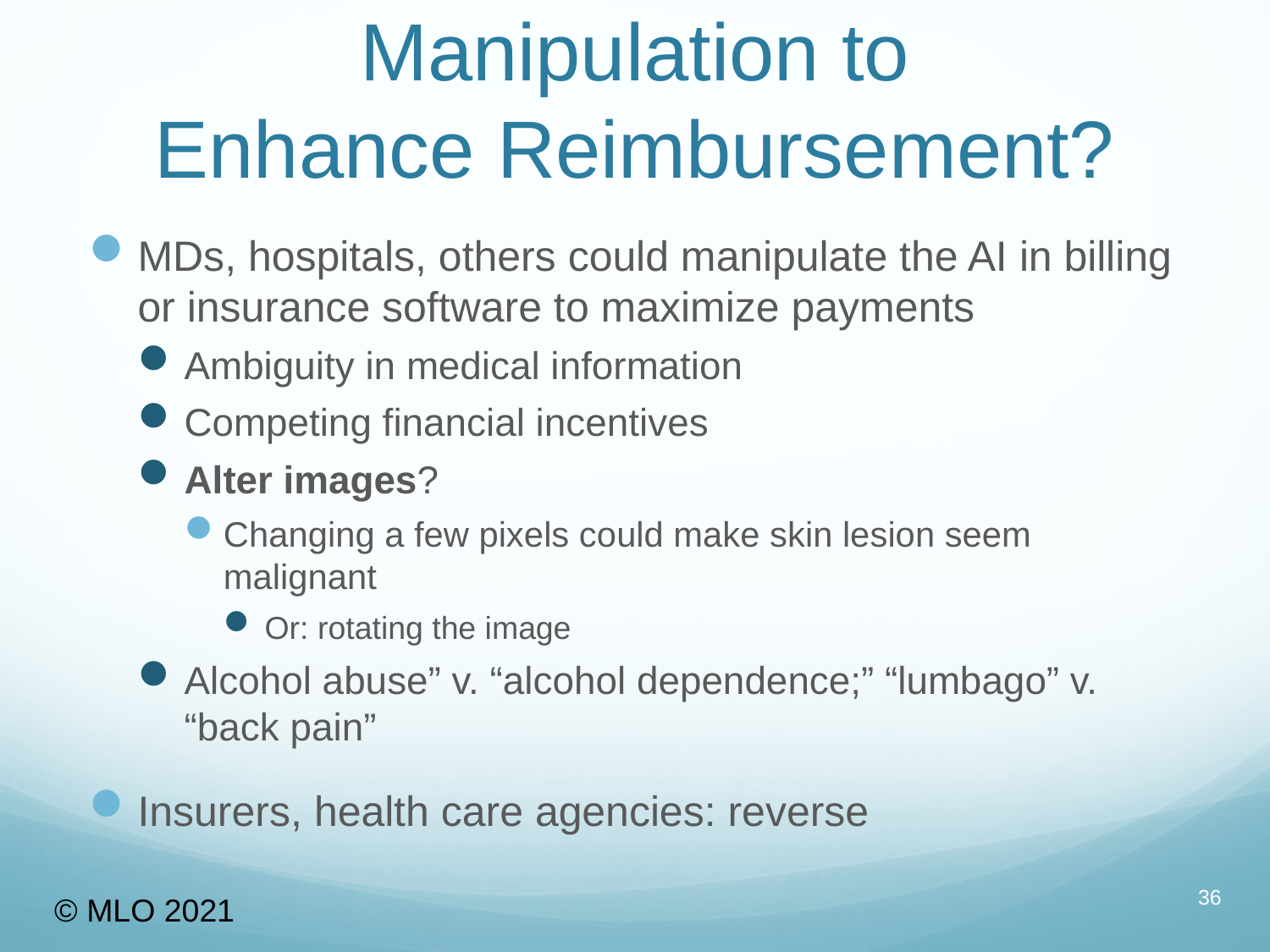

# Manipulation to Enhance Reimbursement?
MDs, hospitals, others could manipulate the AI in billing or insurance software to maximize payments
Ambiguity in medical information
Competing financial incentives
Alter images?
Changing a few pixels could make skin lesion seem malignant
Or: rotating the image
Alcohol abuse” v. “alcohol dependence;” “lumbago” v. “back pain”
Insurers, health care agencies: reverse
36
© MLO 2021